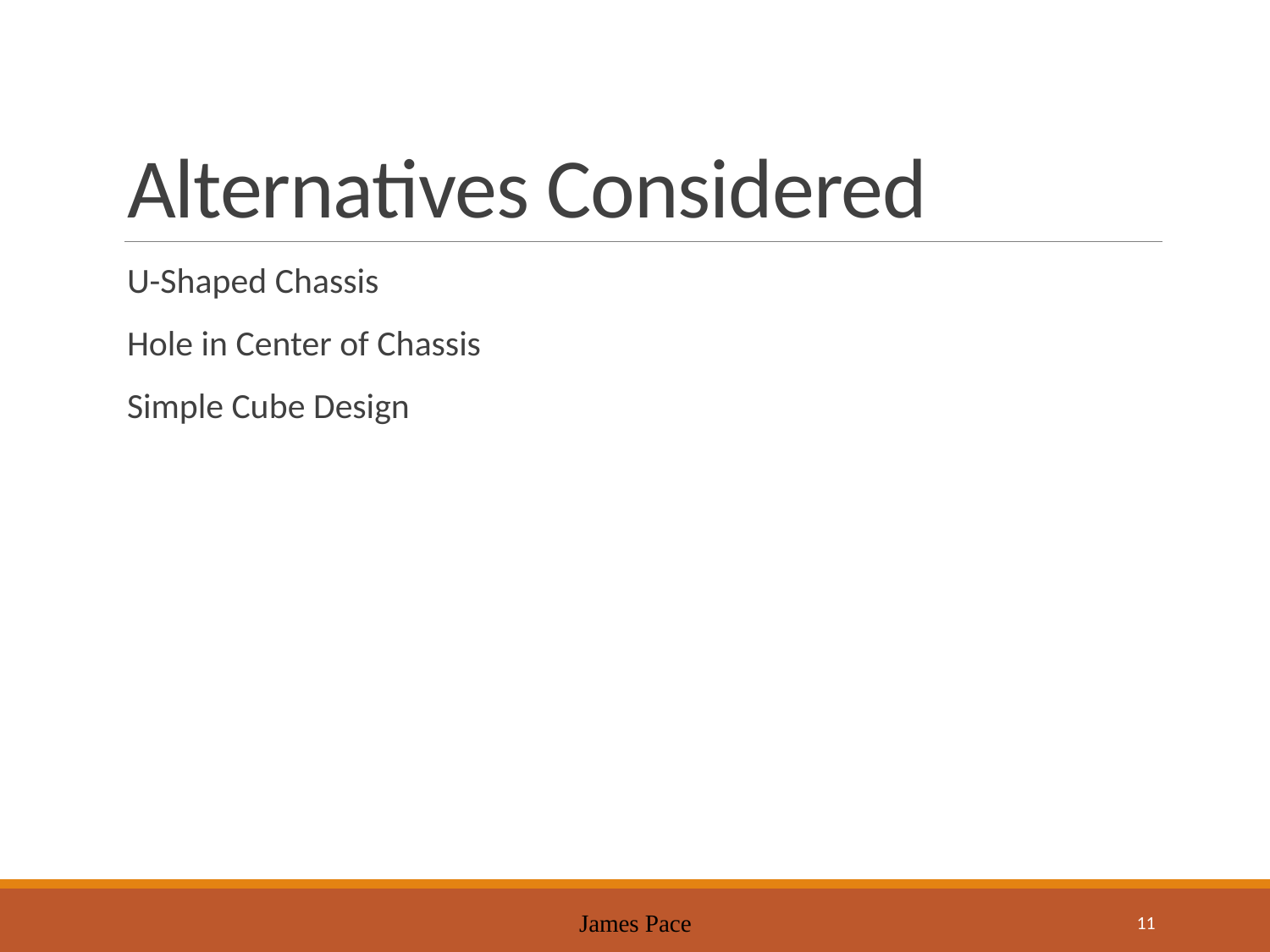

# Alternatives Considered
U-Shaped Chassis
Hole in Center of Chassis
Simple Cube Design
James Pace
11